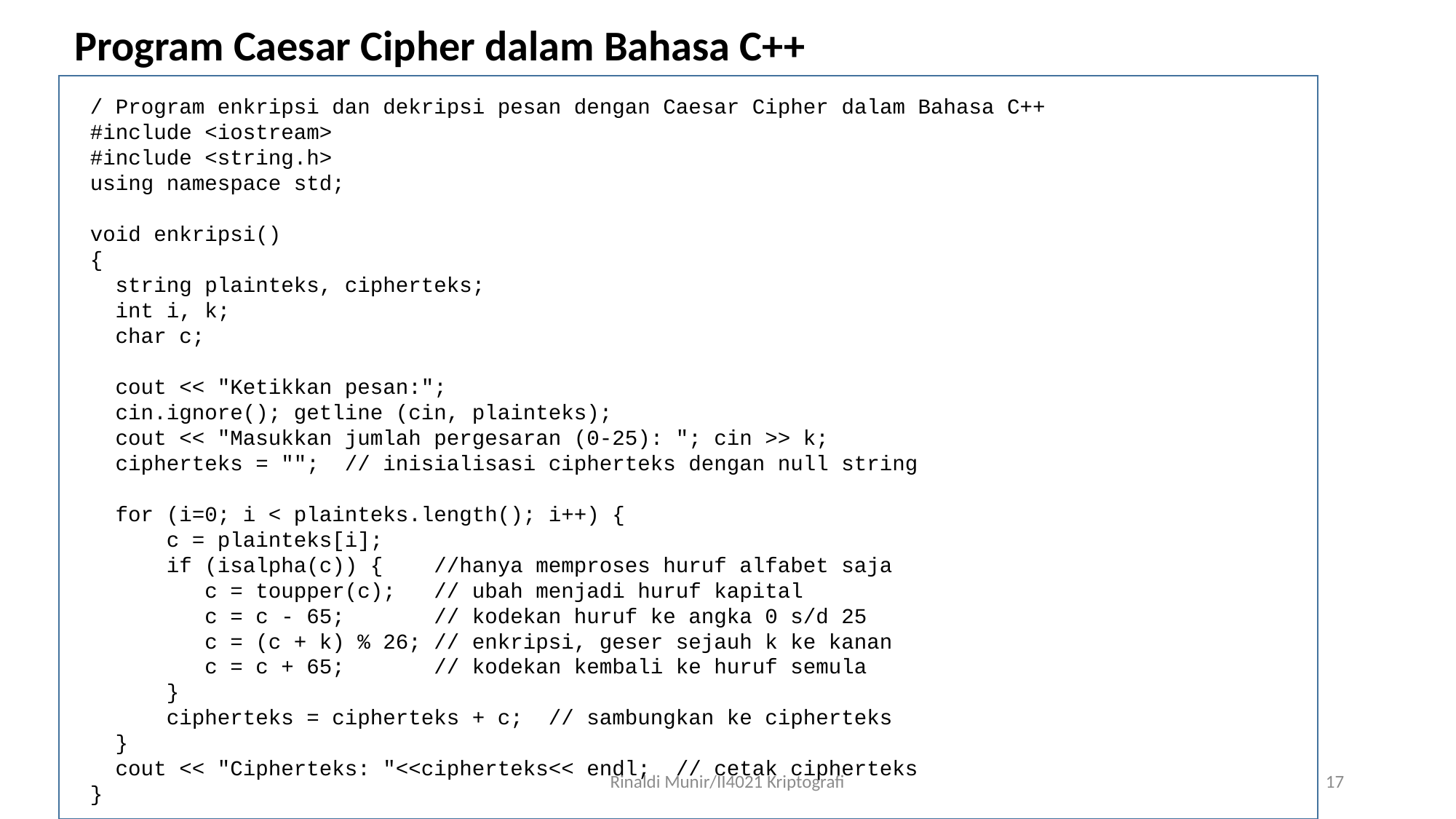

Program Caesar Cipher dalam Bahasa C++

/ Program enkripsi dan dekripsi pesan dengan Caesar Cipher dalam Bahasa C++
#include <iostream>
#include <string.h>
using namespace std;

void enkripsi()
{
  string plainteks, cipherteks;
  int i, k;
  char c;

  cout << "Ketikkan pesan:";
  cin.ignore(); getline (cin, plainteks);
  cout << "Masukkan jumlah pergesaran (0-25): "; cin >> k;
  cipherteks = "";  // inisialisasi cipherteks dengan null string

  for (i=0; i < plainteks.length(); i++) {
      c = plainteks[i];
      if (isalpha(c)) {    //hanya memproses huruf alfabet saja
         c = toupper(c);   // ubah menjadi huruf kapital
         c = c - 65;       // kodekan huruf ke angka 0 s/d 25
         c = (c + k) % 26; // enkripsi, geser sejauh k ke kanan
         c = c + 65;       // kodekan kembali ke huruf semula
      }
      cipherteks = cipherteks + c;  // sambungkan ke cipherteks
  }
  cout << "Cipherteks: "<<cipherteks<< endl;  // cetak cipherteks
}
Rinaldi Munir/II4021 Kriptografi
17